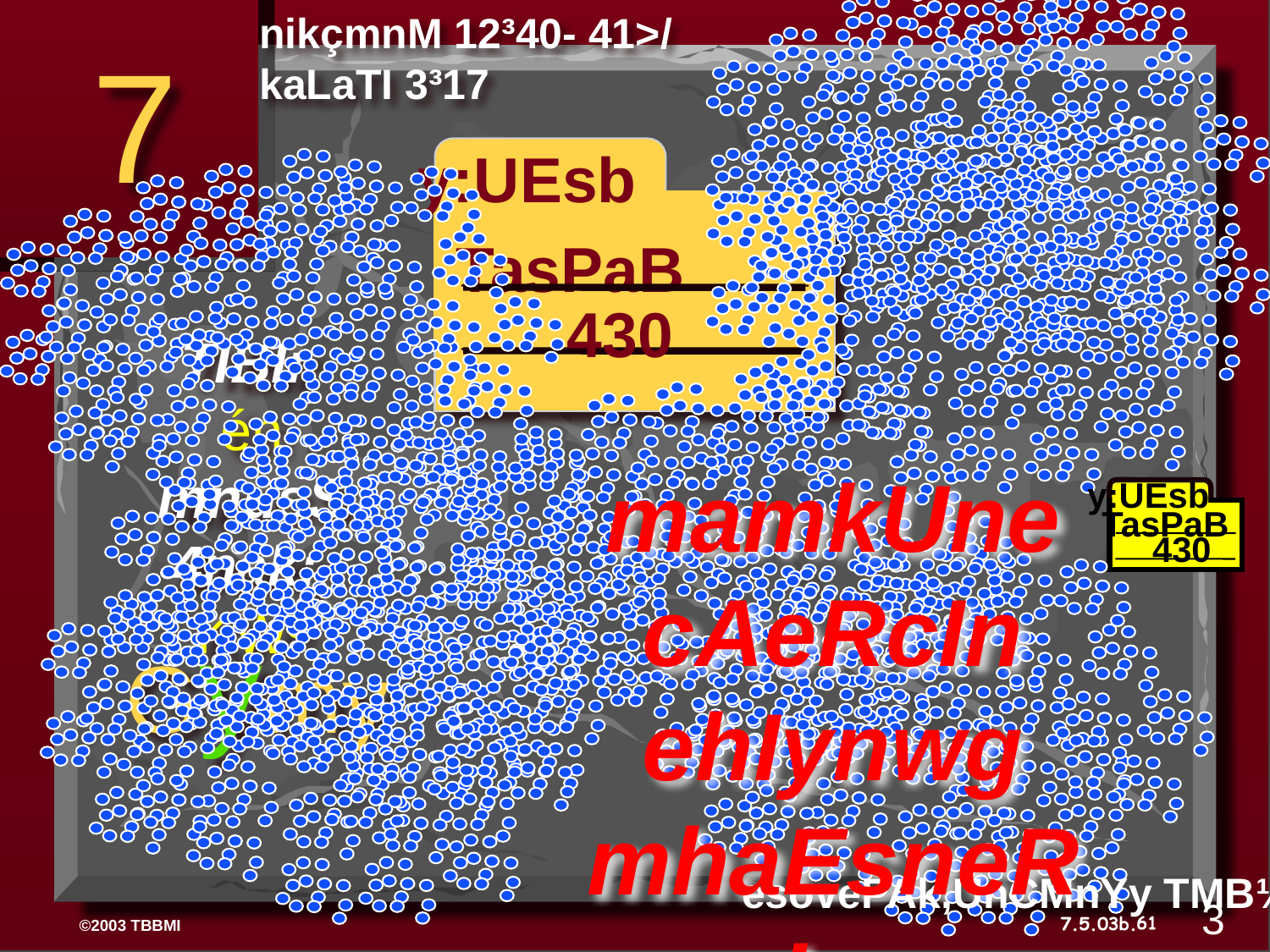

nikçmnM 12³40- 41>/ kaLaTI 3³17

7

y:UEsb
ABRAHAM

TasPaB

430
TIBIr
én
mnusS 4nak;
KW³

mamkUnecAeRcIn ehIynwg mhaEsneRcIn¡
y:UEsb

TasPaB

430

Gymy

esovePAk,ÜnCMnYy TMB½r 24-25
3
61